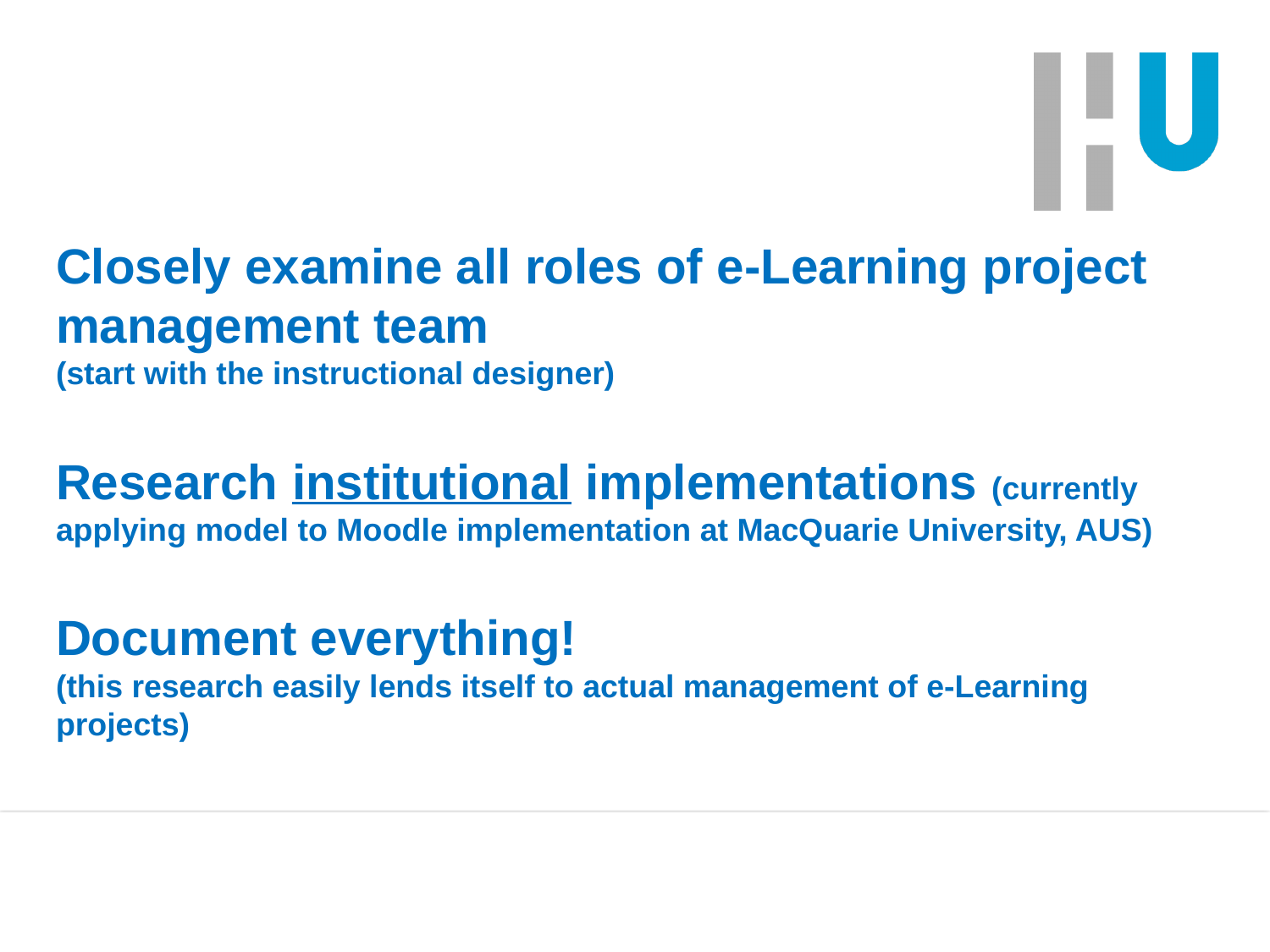

# Closely examine all roles of e-Learning project management team (start with the instructional designer) Research institutional implementations (currently applying model to Moodle implementation at MacQuarie University, AUS) Document everything! (this research easily lends itself to actual management of e-Learning projects)